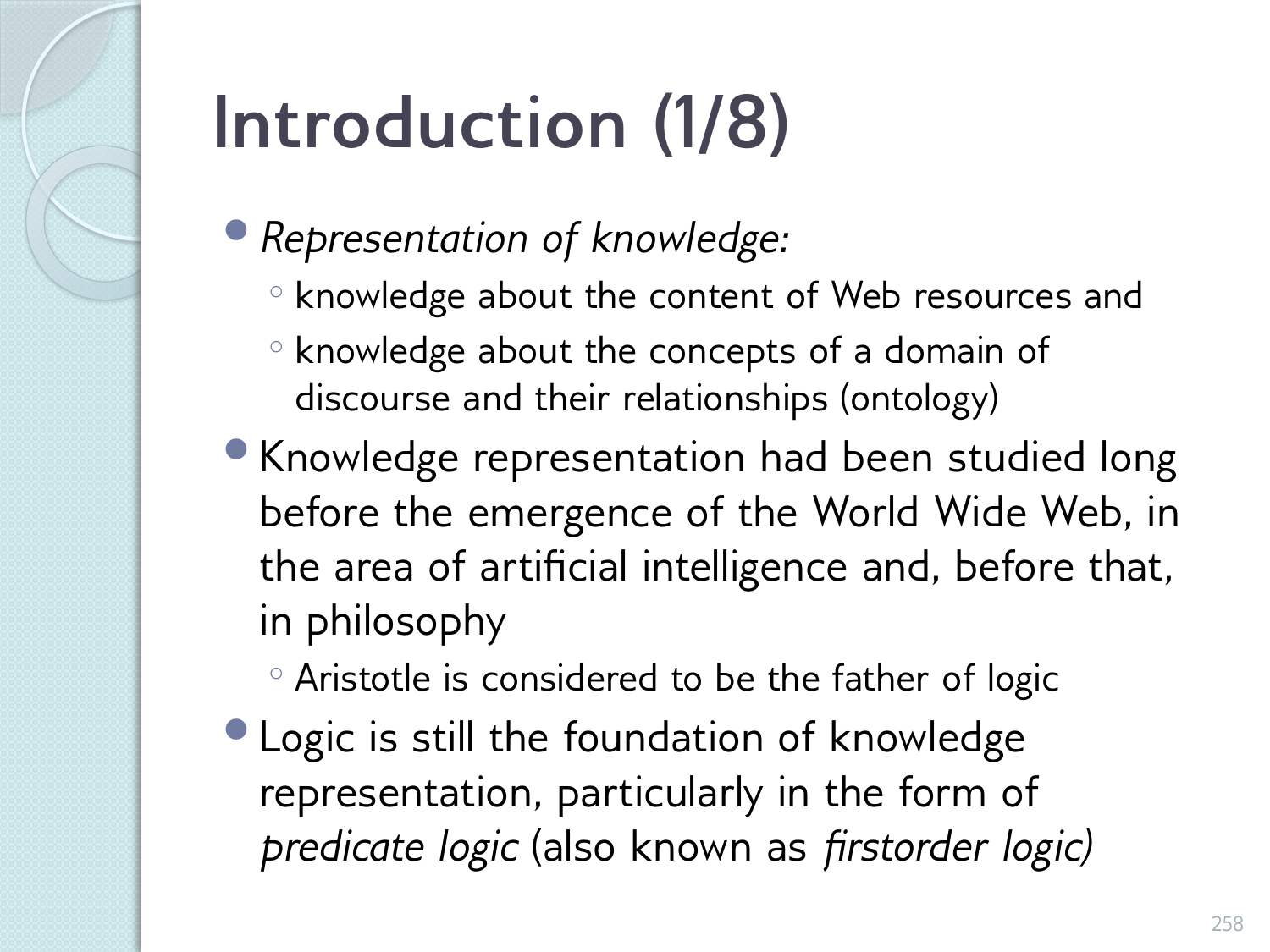

# Introduction (1/8)
Representation of knowledge:
knowledge about the content of Web resources and
knowledge about the concepts of a domain of discourse and their relationships (ontology)
Knowledge representation had been studied long before the emergence of the World Wide Web, in the area of artificial intelligence and, before that, in philosophy
Aristotle is considered to be the father of logic
Logic is still the foundation of knowledge representation, particularly in the form of predicate logic (also known as firstorder logic)
258